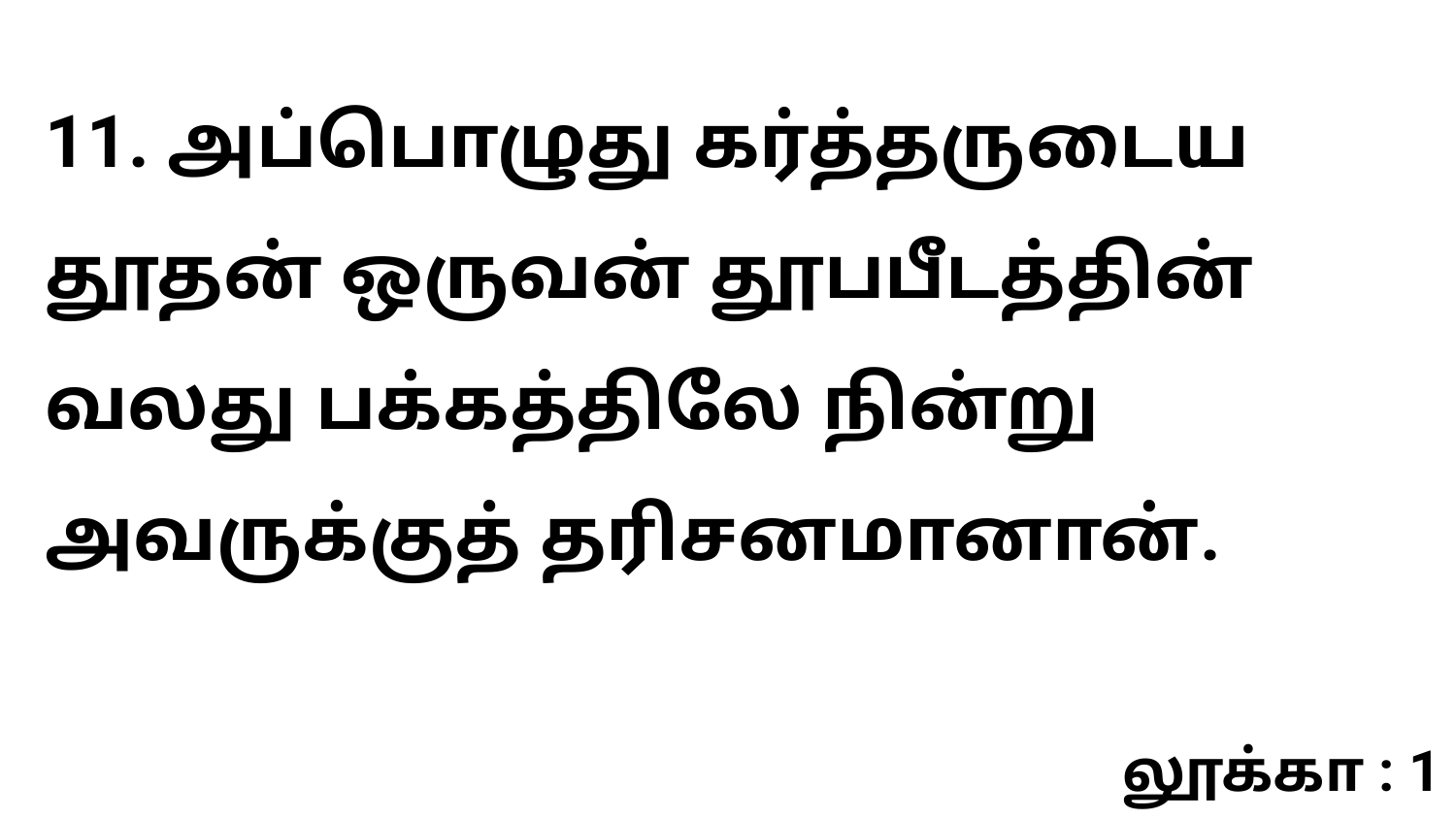

11. அப்பொழுது கர்த்தருடைய தூதன் ஒருவன் தூபபீடத்தின் வலது பக்கத்திலே நின்று அவருக்குத் தரிசனமானான்.
லூக்கா : 1